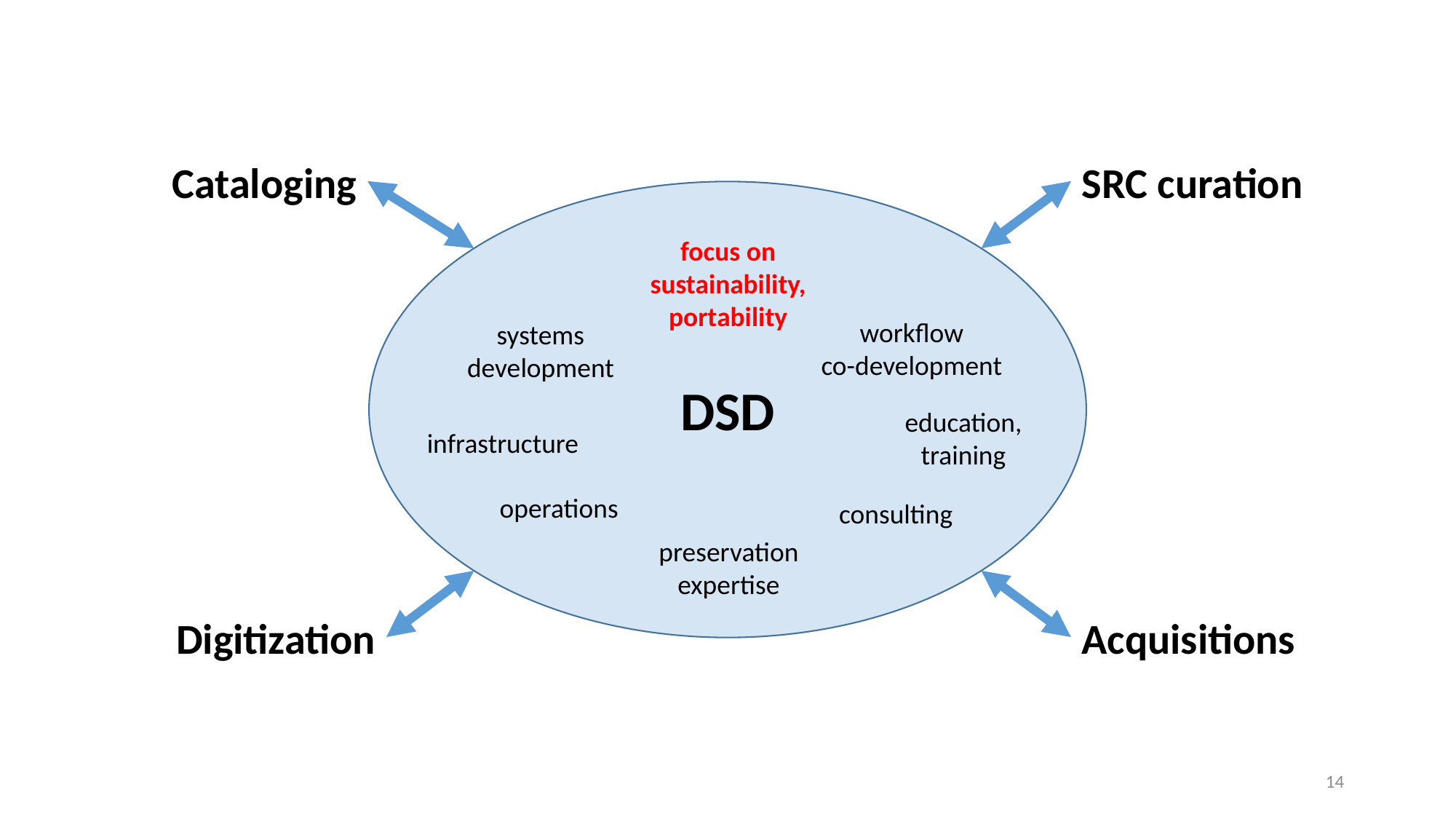

Cataloging
SRC curation

focus on
sustainability,
portability
workflow
co-development
systems
development
DSD
education,
training
infrastructure
operations
consulting
preservation
expertise
Digitization
Acquisitions
14